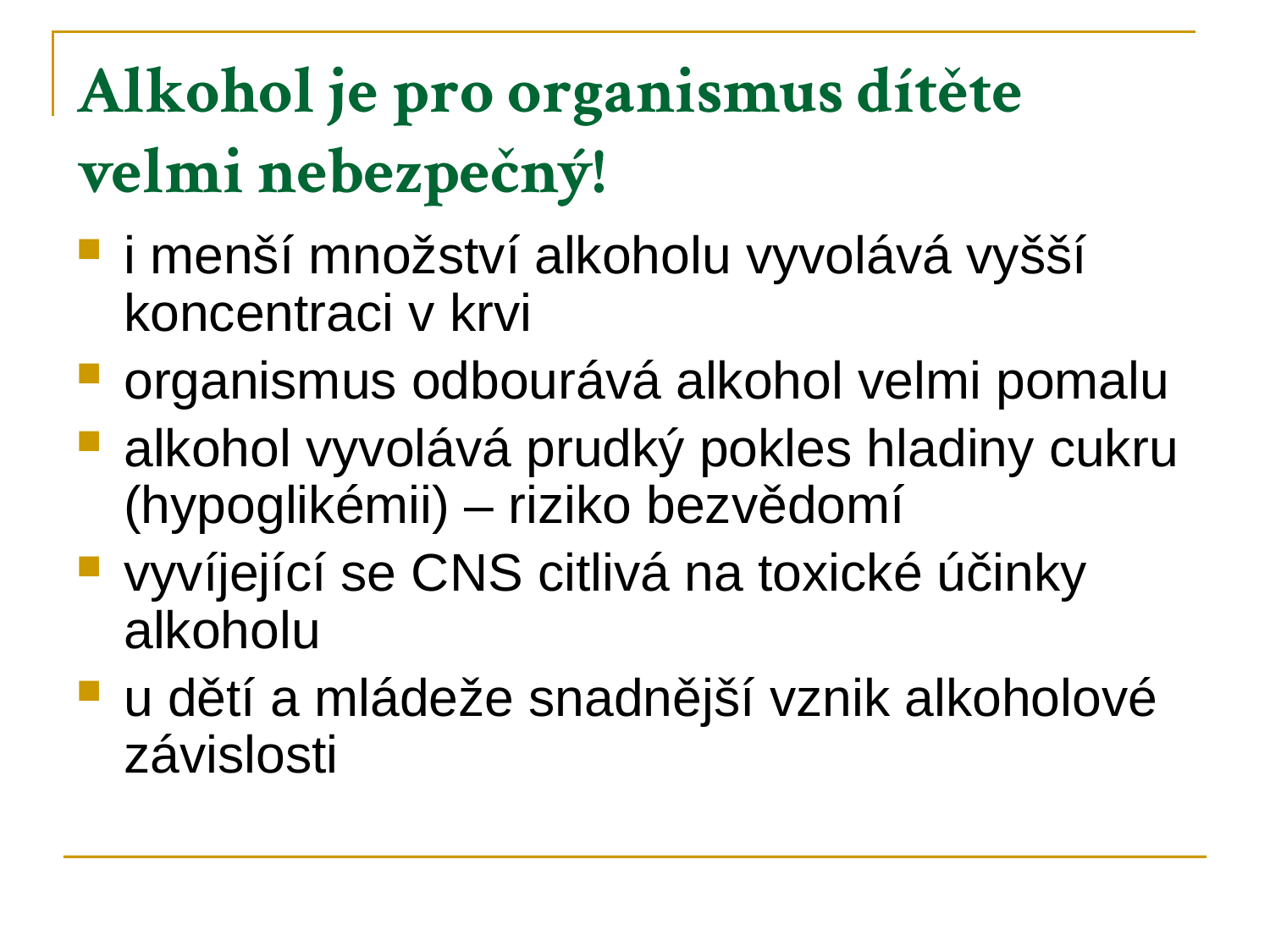

# Alkohol je pro organismus dítěte velmi nebezpečný!
i menší množství alkoholu vyvolává vyšší koncentraci v krvi
organismus odbourává alkohol velmi pomalu
alkohol vyvolává prudký pokles hladiny cukru (hypoglikémii) – riziko bezvědomí
vyvíjející se CNS citlivá na toxické účinky alkoholu
u dětí a mládeže snadnější vznik alkoholové závislosti